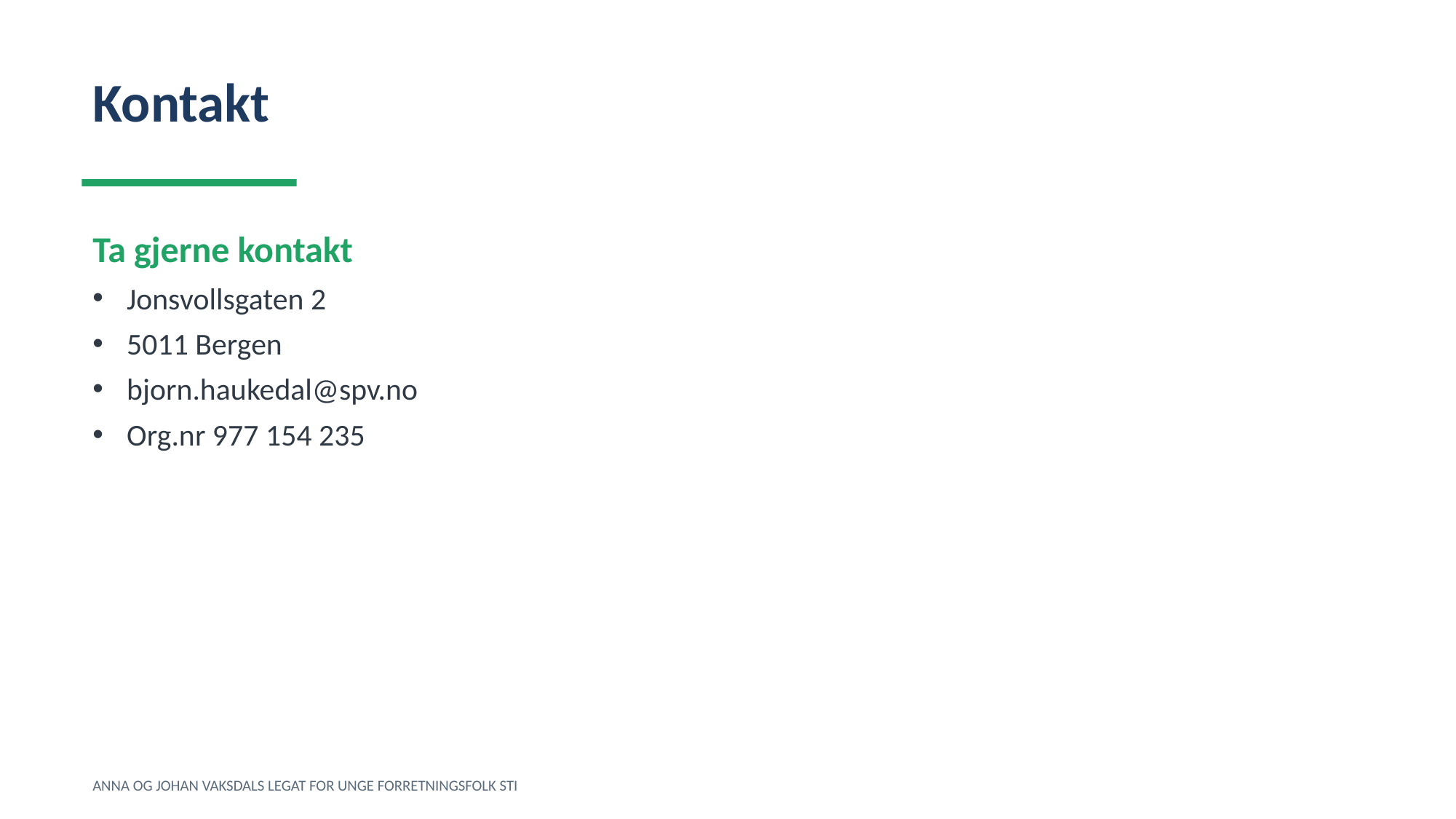

Kontakt

Ta gjerne kontakt
Jonsvollsgaten 2
5011 Bergen
bjorn.haukedal@spv.no
Org.nr 977 154 235
ANNA OG JOHAN VAKSDALS LEGAT FOR UNGE FORRETNINGSFOLK STI